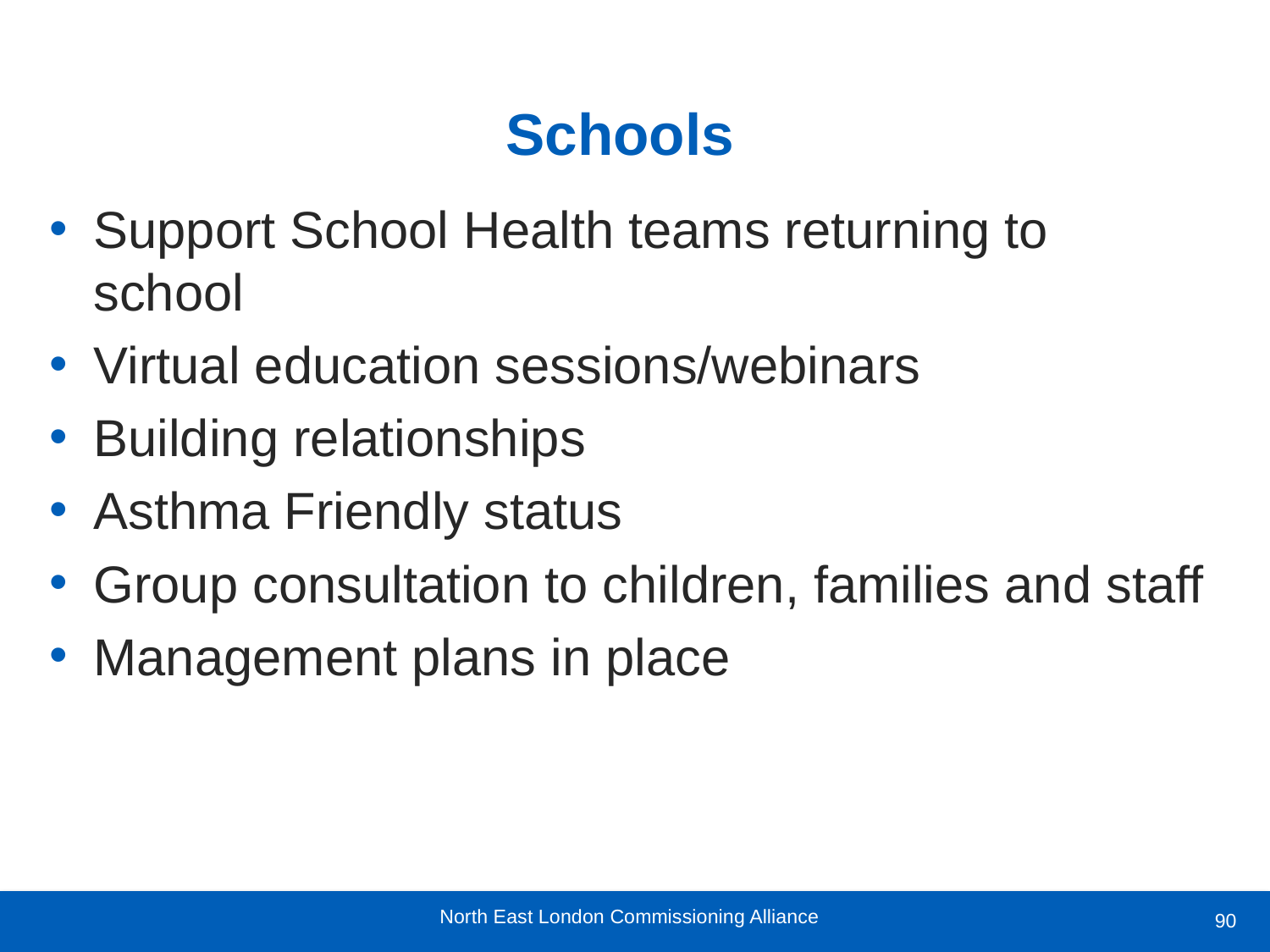

# Schools
Support School Health teams returning to school
Virtual education sessions/webinars
Building relationships
Asthma Friendly status
Group consultation to children, families and staff
Management plans in place

90